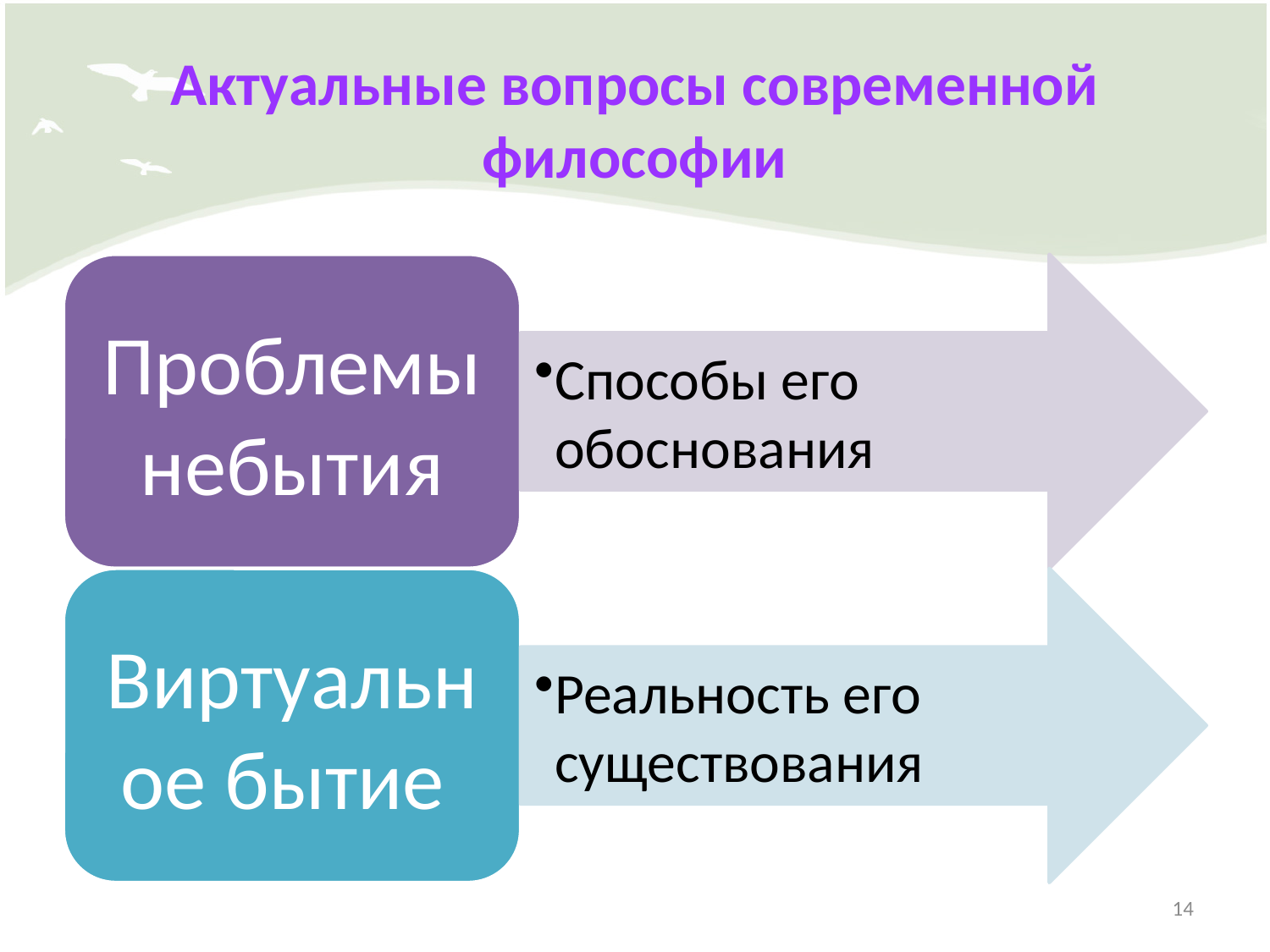

# Актуальные вопросы современной философии
Способы его обоснования
Реальность его существования
14